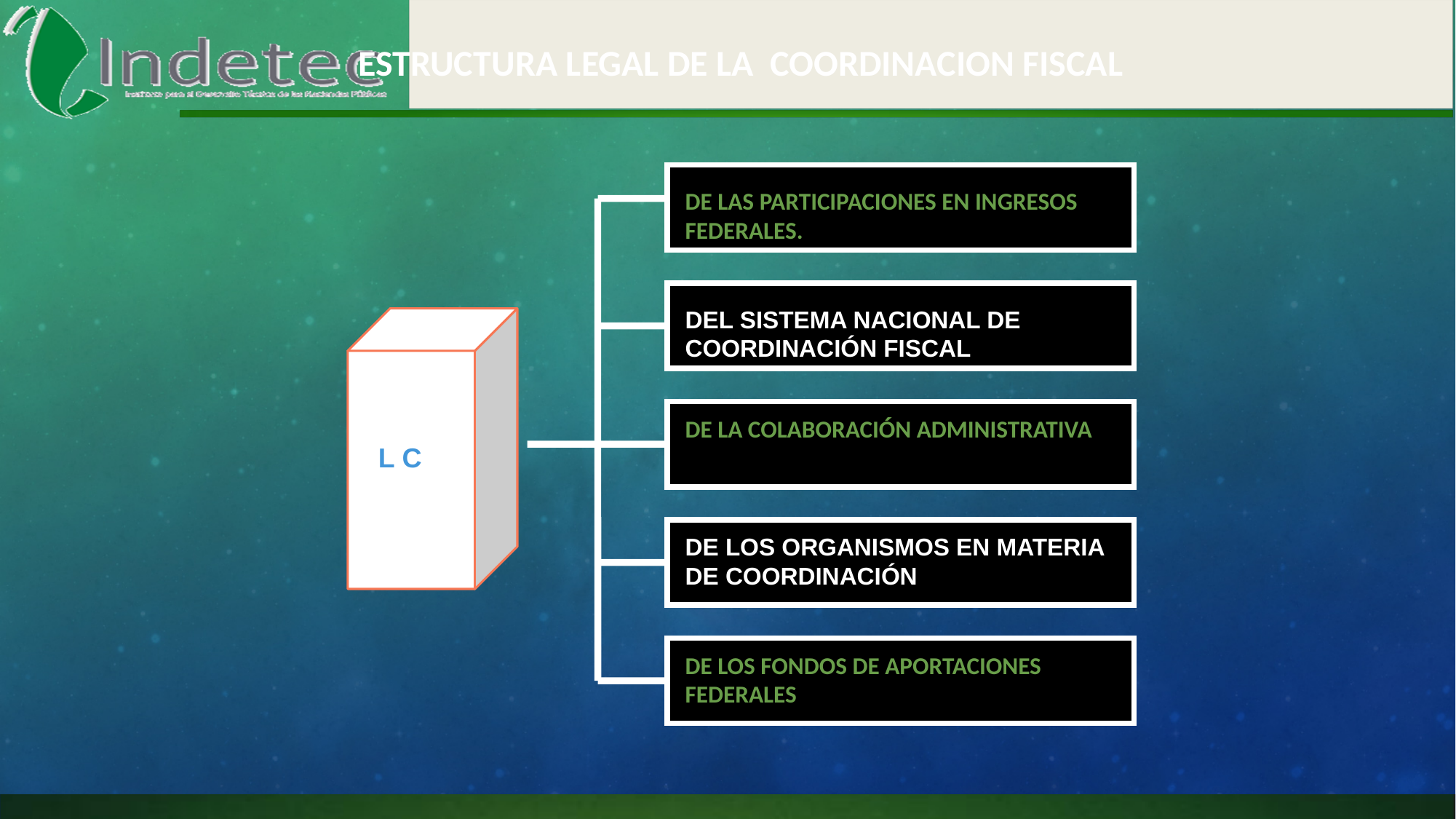

ESTRUCTURA LEGAL DE LA  COORDINACION FISCAL

DE LAS PARTICIPACIONES EN INGRESOS FEDERALES.

DEL SISTEMA NACIONAL DE COORDINACIÓN FISCAL

DE LA COLABORACIÓN ADMINISTRATIVA
L C F

DE LOS ORGANISMOS EN MATERIA DE COORDINACIÓN

DE LOS FONDOS DE APORTACIONES FEDERALES